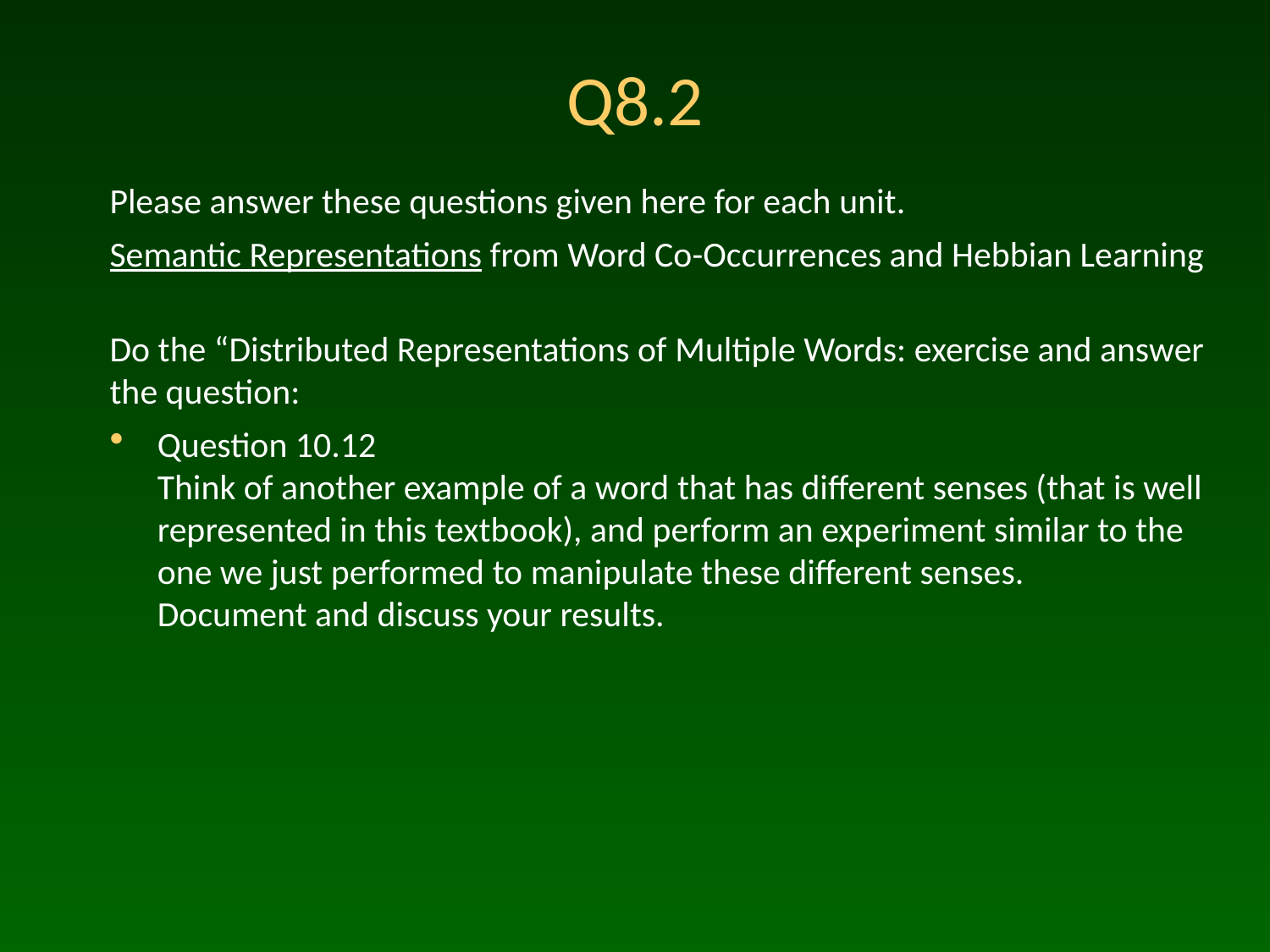

# Q8.2
Please answer these questions given here for each unit.
Semantic Representations from Word Co-Occurrences and Hebbian Learning
Do the “Distributed Representations of Multiple Words: exercise and answer the question:
Question 10.12
Think of another example of a word that has different senses (that is well represented in this textbook), and perform an experiment similar to the one we just performed to manipulate these different senses.
Document and discuss your results.